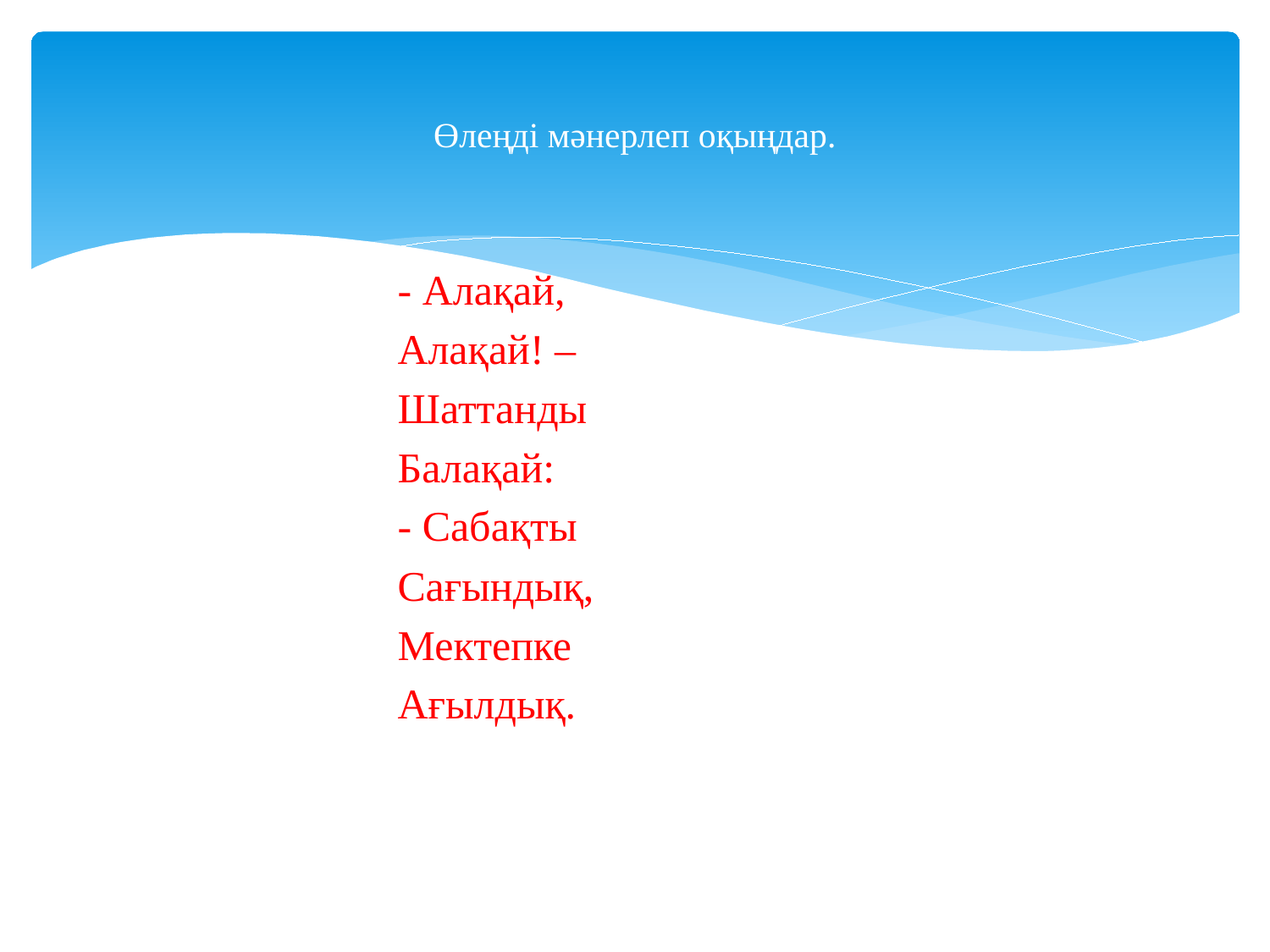

# Өлеңді мәнерлеп оқыңдар.
- Алақай,
Алақай! –
Шаттанды
Балақай:
- Сабақты
Сағындық,
Мектепке
Ағылдық.